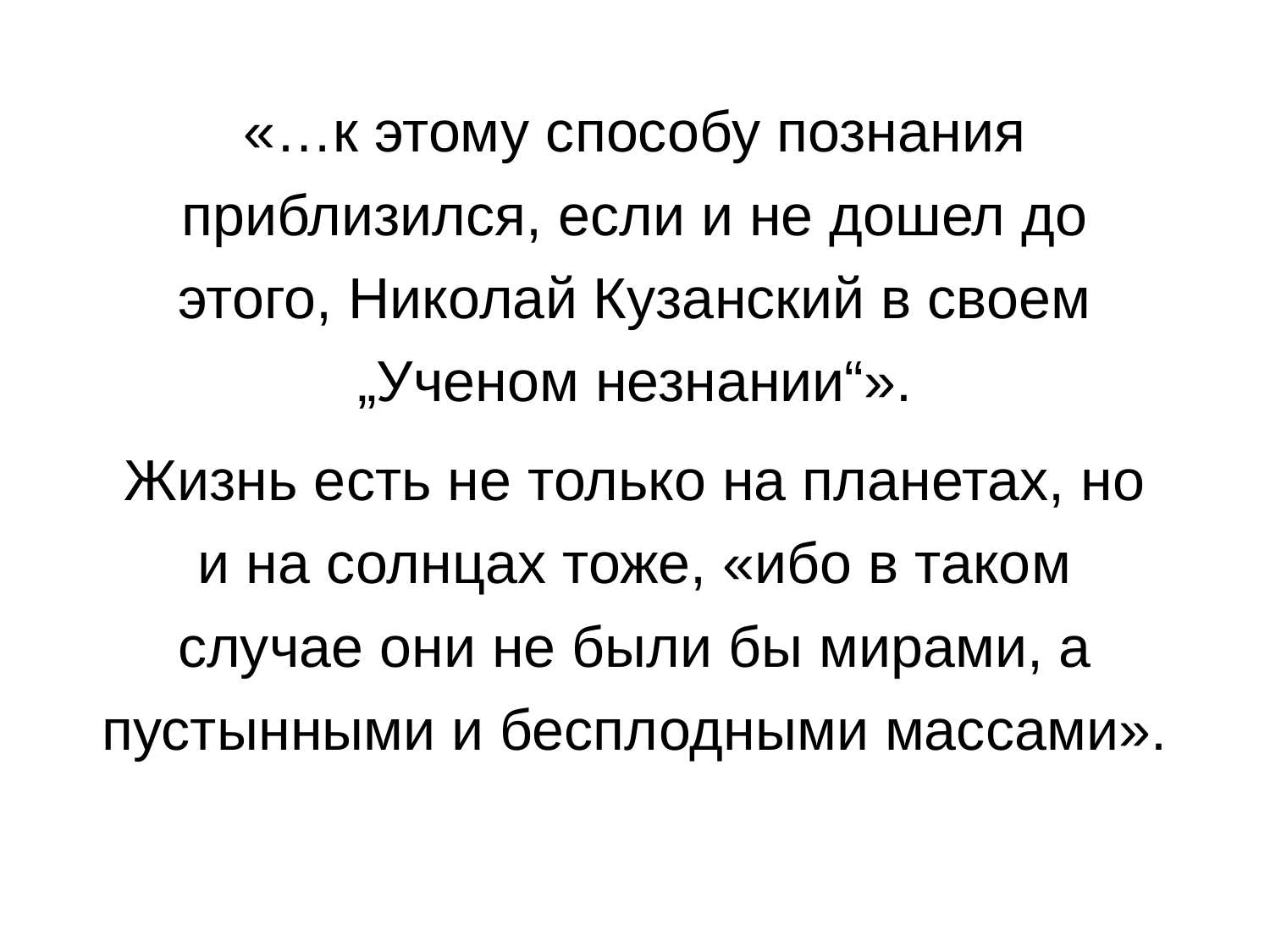

«…к этому способу познания приблизился, если и не дошел до этого, Николай Кузанский в своем „Ученом незнании“».
Жизнь есть не только на планетах, но и на солнцах тоже, «ибо в таком случае они не были бы мирами, а пустынными и бесплодными массами».